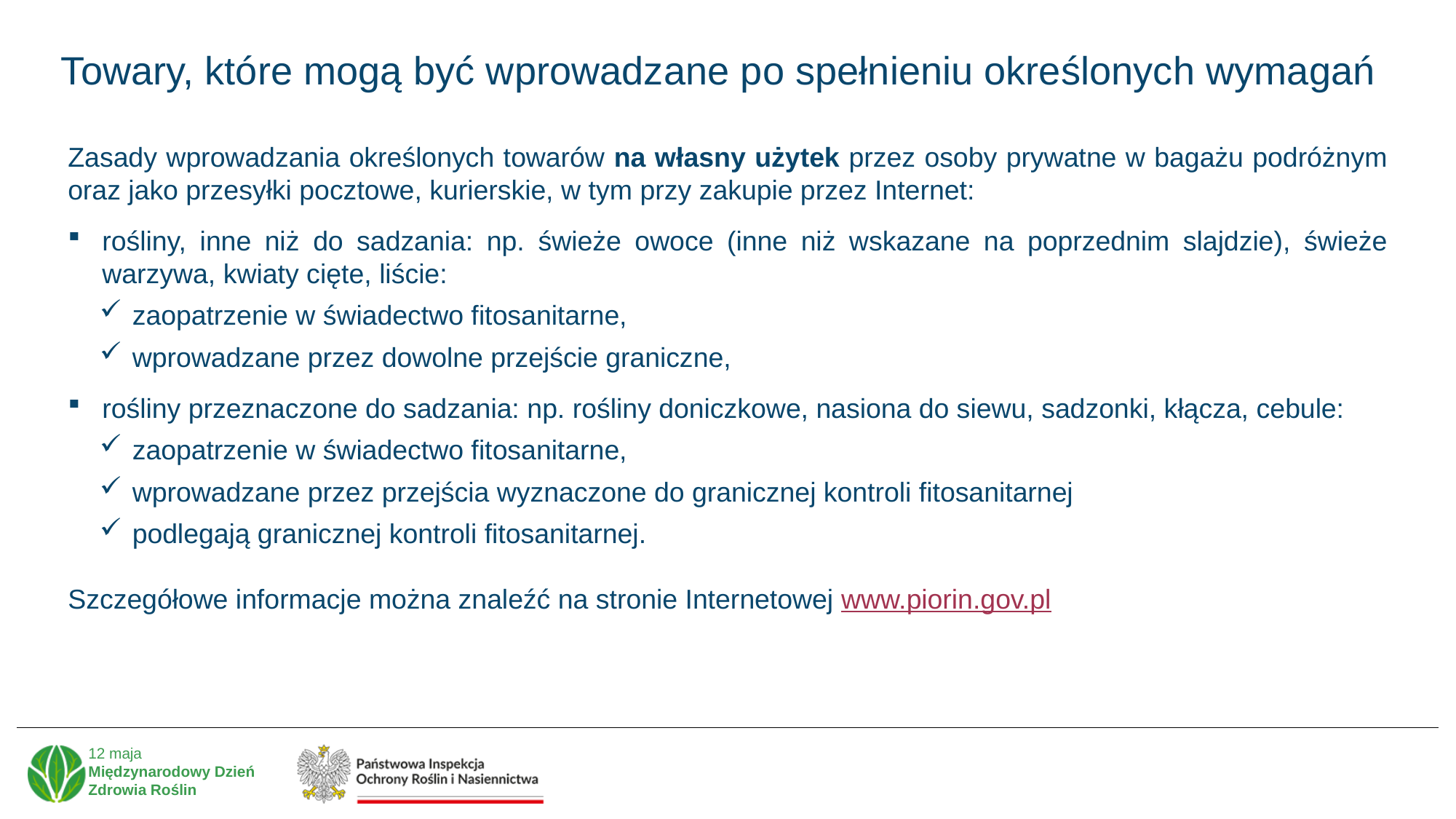

Towary, które mogą być wprowadzane po spełnieniu określonych wymagań
Zasady wprowadzania określonych towarów na własny użytek przez osoby prywatne w bagażu podróżnym oraz jako przesyłki pocztowe, kurierskie, w tym przy zakupie przez Internet:
rośliny, inne niż do sadzania: np. świeże owoce (inne niż wskazane na poprzednim slajdzie), świeże warzywa, kwiaty cięte, liście:
zaopatrzenie w świadectwo fitosanitarne,
wprowadzane przez dowolne przejście graniczne,
rośliny przeznaczone do sadzania: np. rośliny doniczkowe, nasiona do siewu, sadzonki, kłącza, cebule:
zaopatrzenie w świadectwo fitosanitarne,
wprowadzane przez przejścia wyznaczone do granicznej kontroli fitosanitarnej
podlegają granicznej kontroli fitosanitarnej.

Szczegółowe informacje można znaleźć na stronie Internetowej www.piorin.gov.pl